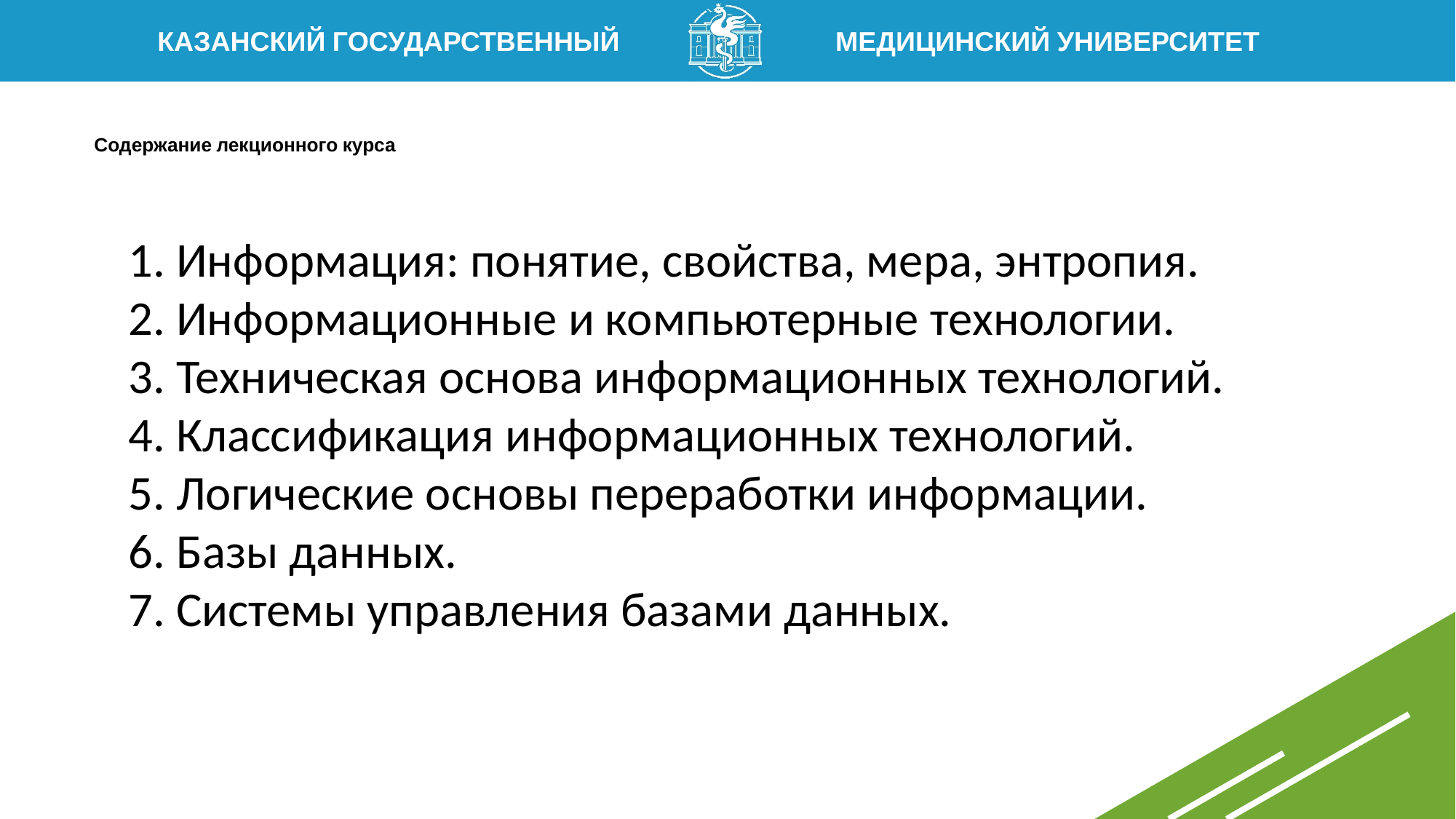

# Содержание лекционного курса
1. Информация: понятие, свойства, мера, энтропия.
2. Информационные и компьютерные технологии.
3. Техническая основа информационных технологий.
4. Классификация информационных технологий.
5. Логические основы переработки информации.
6. Базы данных.
7. Системы управления базами данных.